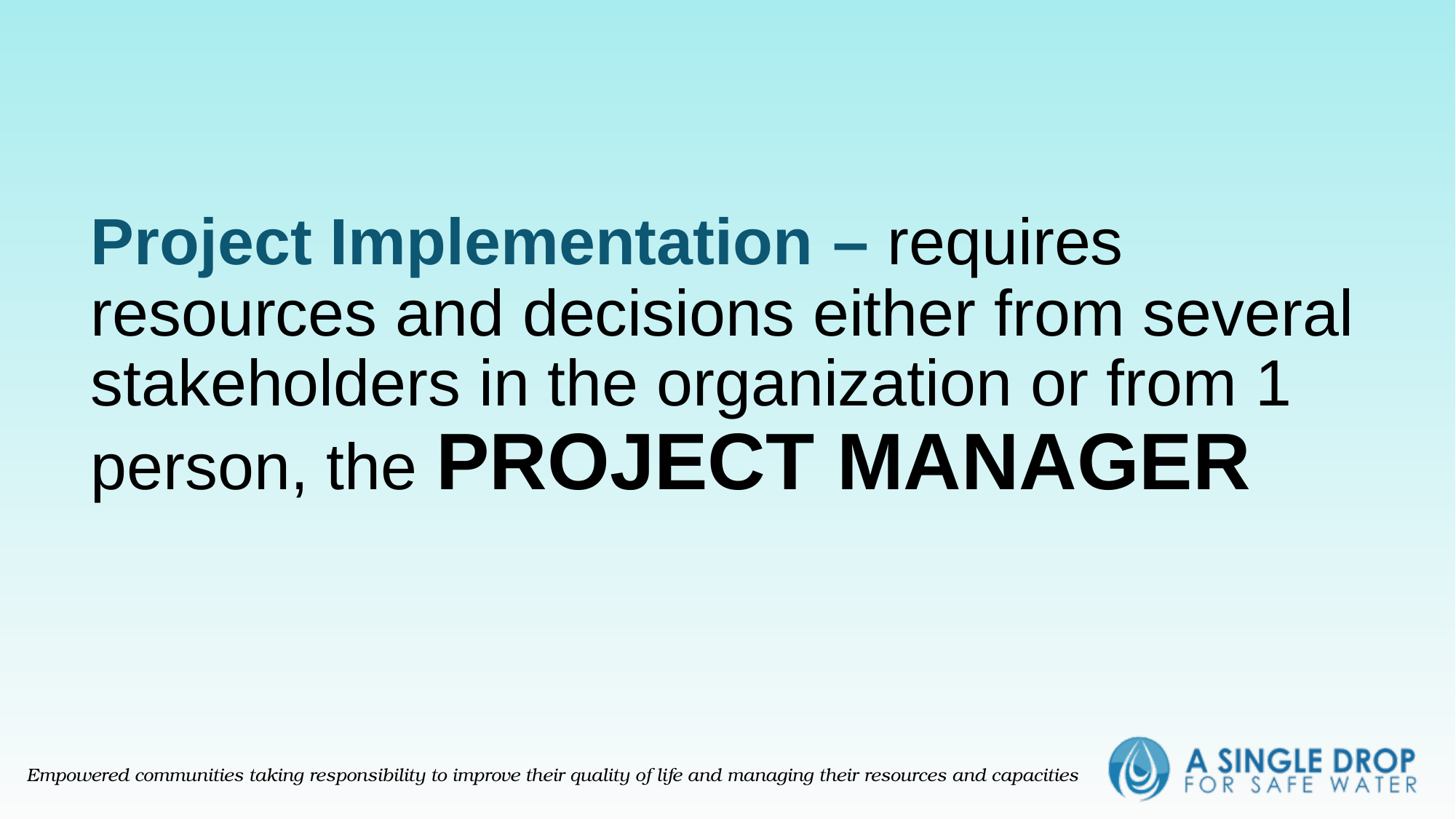

Project Implementation – requires resources and decisions either from several stakeholders in the organization or from 1 person, the PROJECT MANAGER